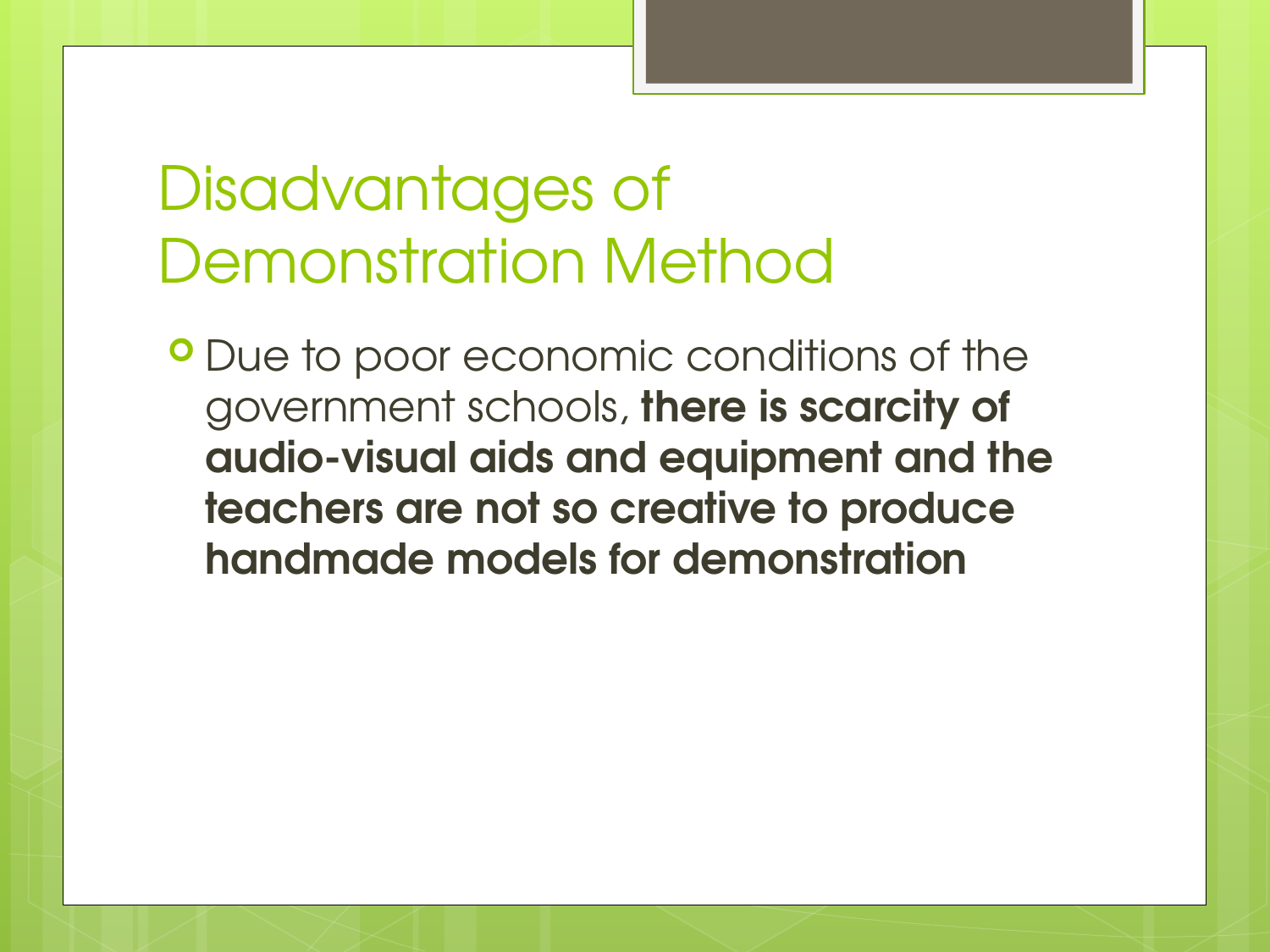

# Disadvantages of Demonstration Method
Due to poor economic conditions of the government schools, there is scarcity of audio-visual aids and equipment and the teachers are not so creative to produce handmade models for demonstration